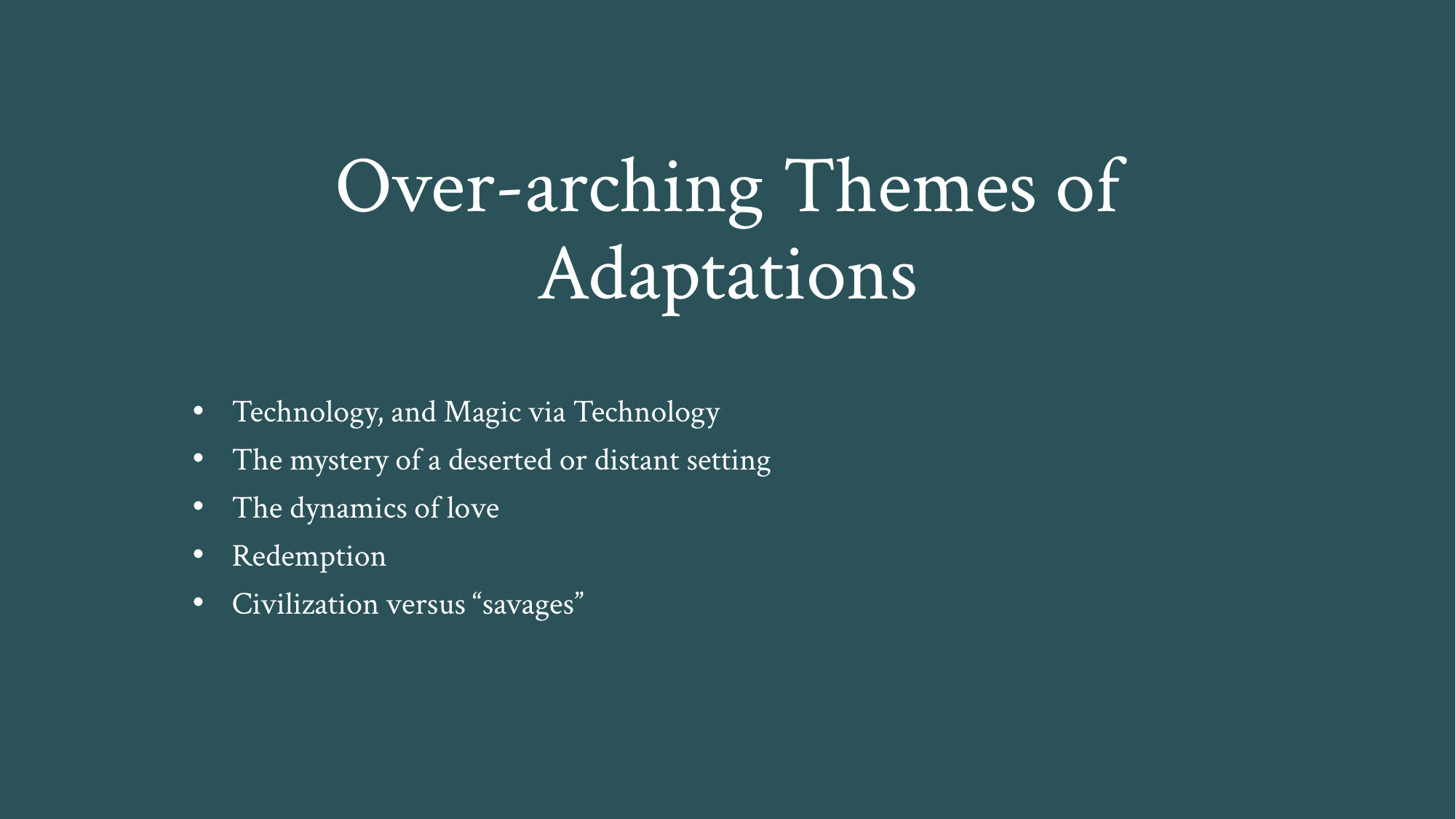

# Over-arching Themes of Adaptations
Technology, and Magic via Technology
The mystery of a deserted or distant setting
The dynamics of love
Redemption
Civilization versus “savages”